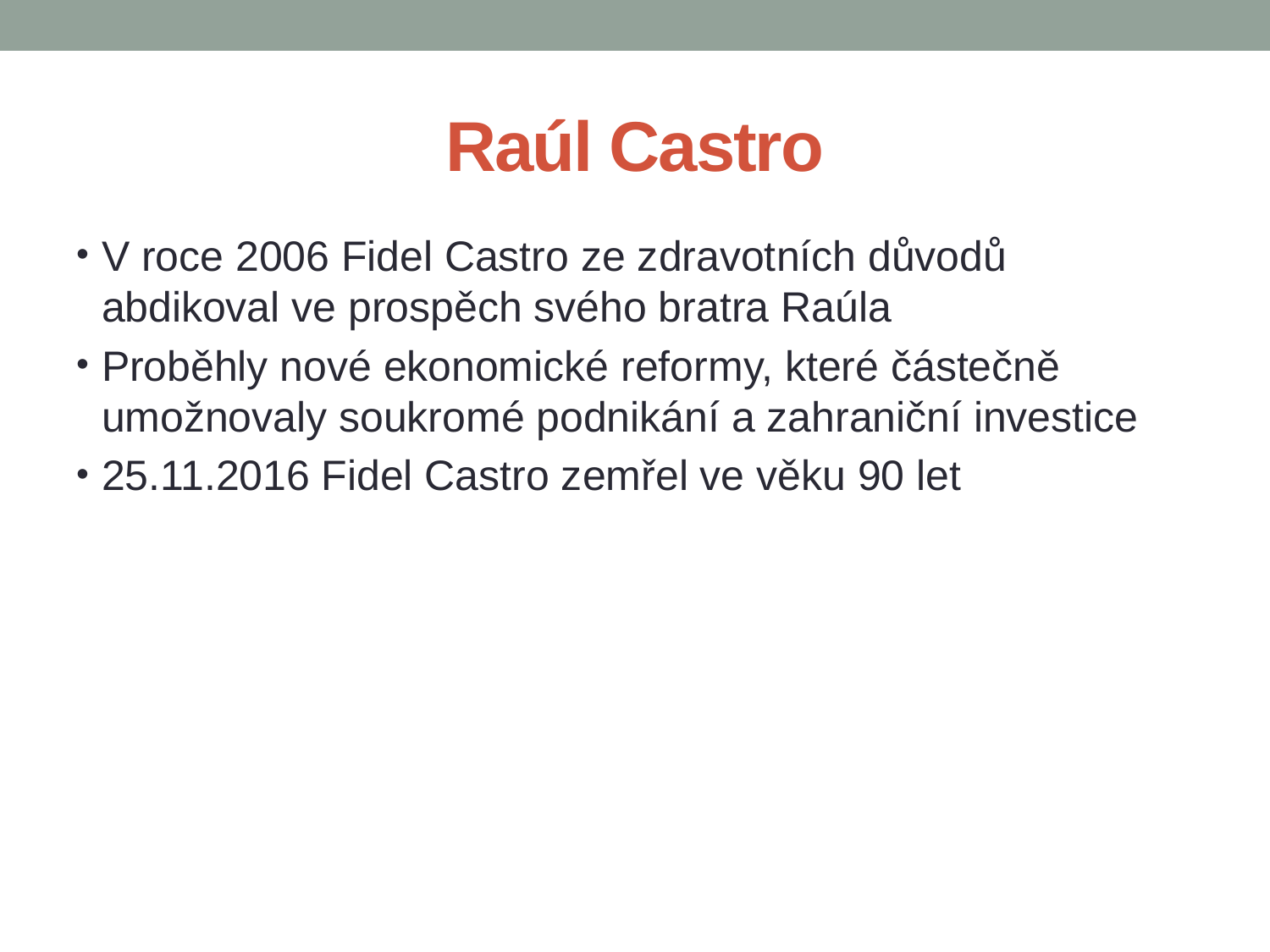

# Raúl Castro
V roce 2006 Fidel Castro ze zdravotních důvodů abdikoval ve prospěch svého bratra Raúla
Proběhly nové ekonomické reformy, které částečně umožnovaly soukromé podnikání a zahraniční investice
25.11.2016 Fidel Castro zemřel ve věku 90 let